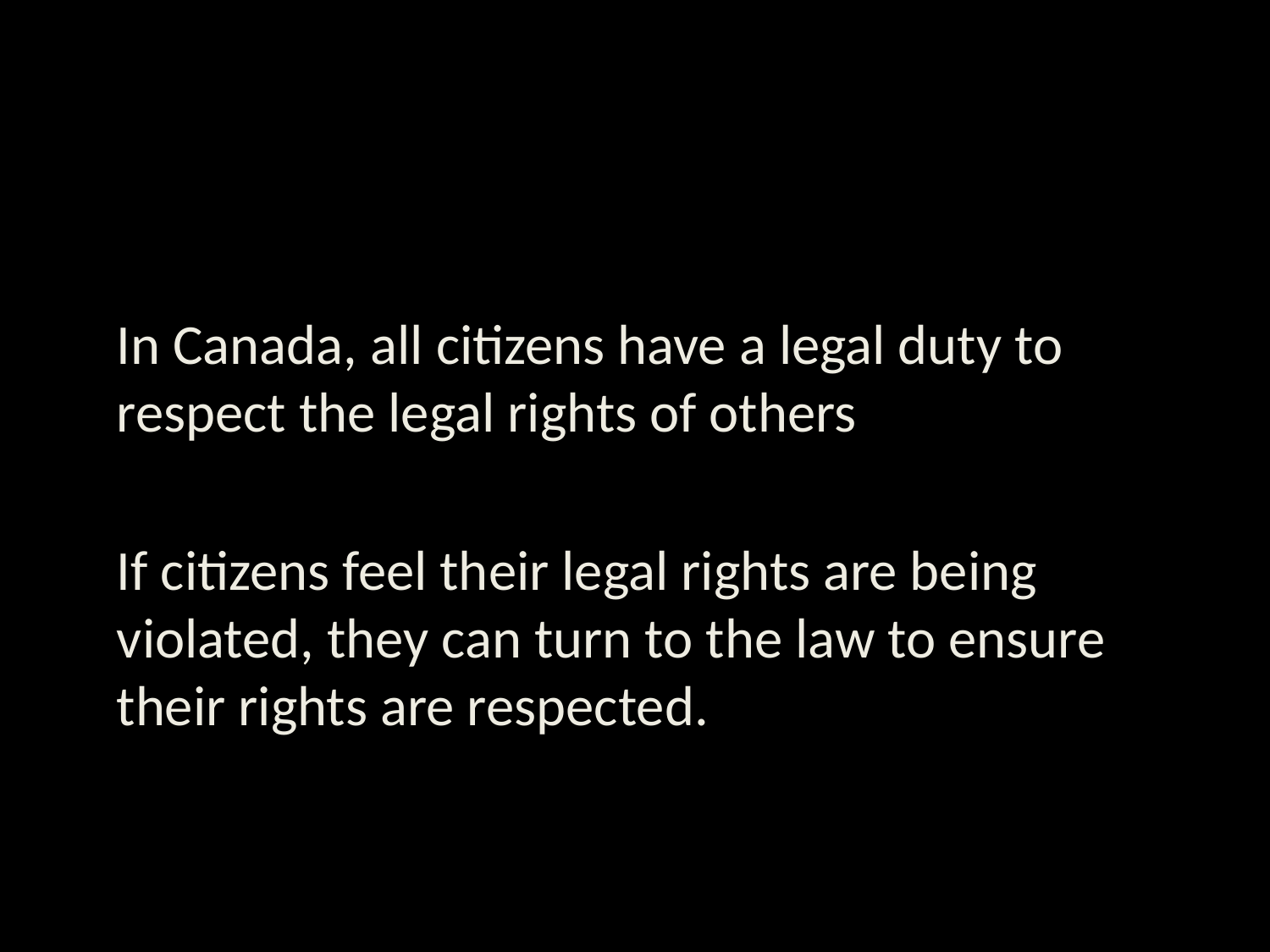

In Canada, all citizens have a legal duty to respect the legal rights of others

	If citizens feel their legal rights are being violated, they can turn to the law to ensure their rights are respected.